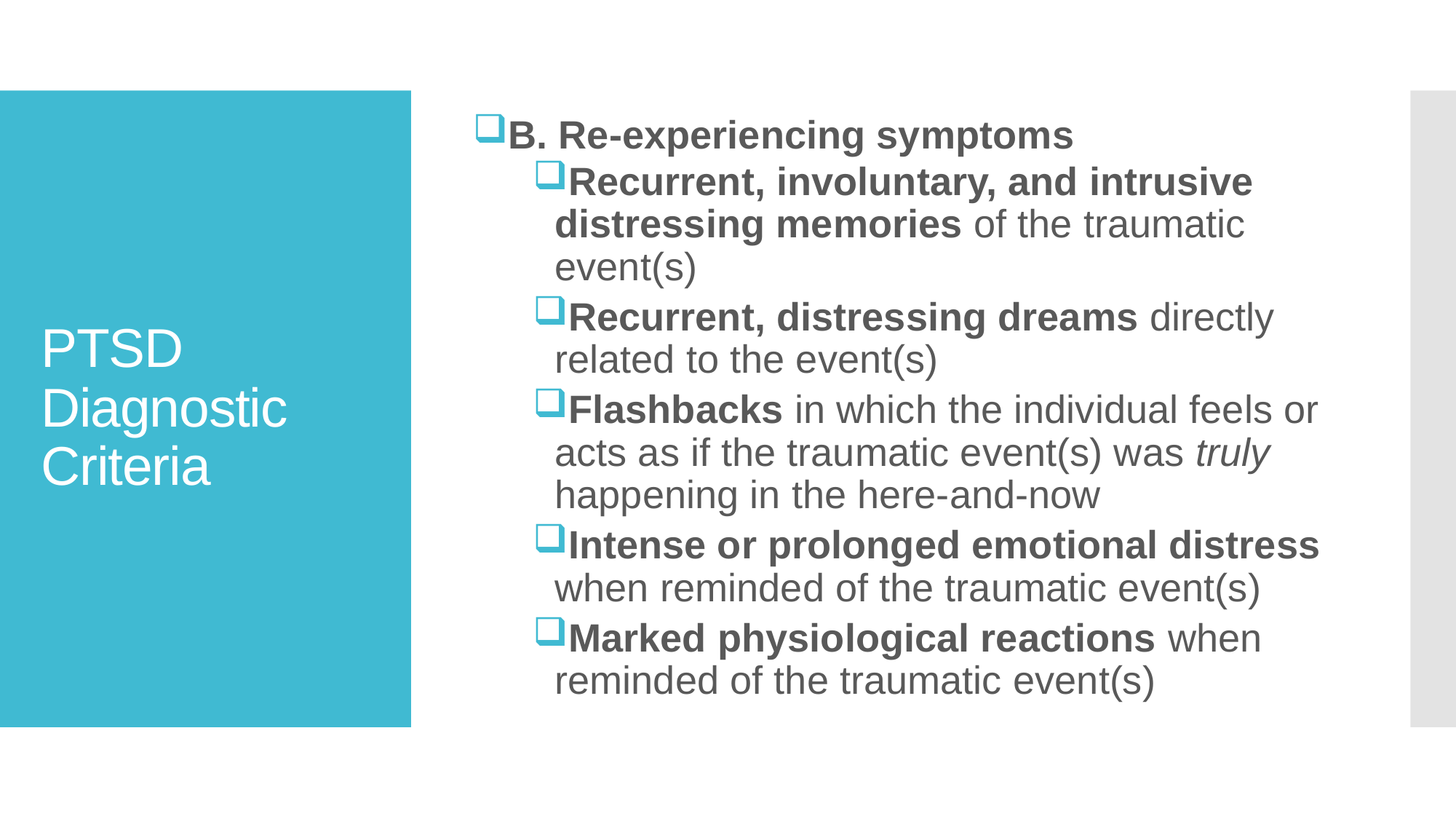

B. Re-experiencing symptoms
Recurrent, involuntary, and intrusive distressing memories of the traumatic event(s)
Recurrent, distressing dreams directly related to the event(s)
Flashbacks in which the individual feels or acts as if the traumatic event(s) was truly happening in the here-and-now
Intense or prolonged emotional distress when reminded of the traumatic event(s)
Marked physiological reactions when reminded of the traumatic event(s)
# PTSD Diagnostic Criteria